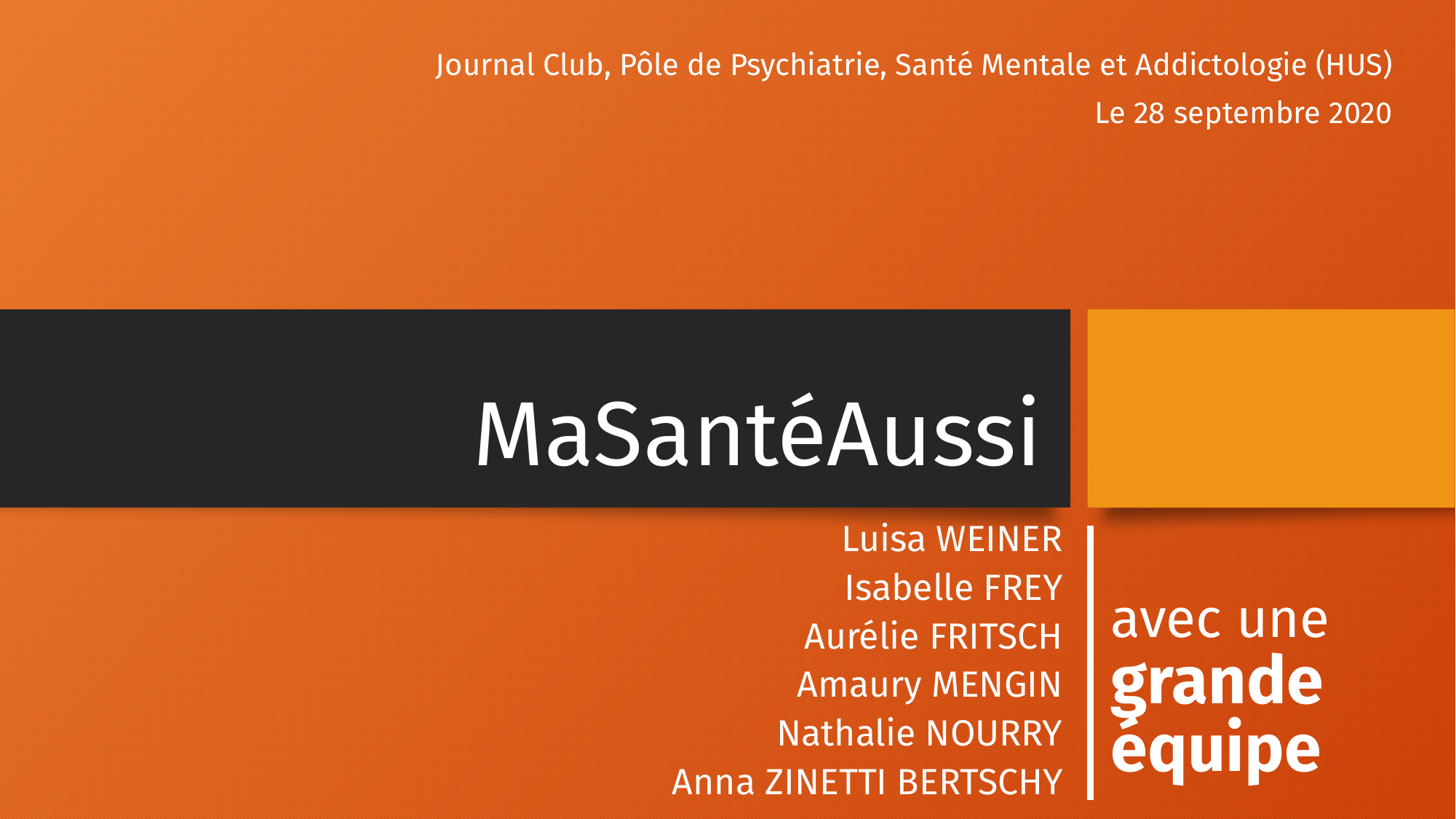

Journal Club, Pôle de Psychiatrie, Santé Mentale et Addictologie (HUS)
Le 28 septembre 2020
# MaSantéAussi
Luisa WEINER
Isabelle FREY
Aurélie FRITSCH
Amaury MENGIN
Nathalie NOURRY
Anna ZINETTI BERTSCHY
avec une grande équipe